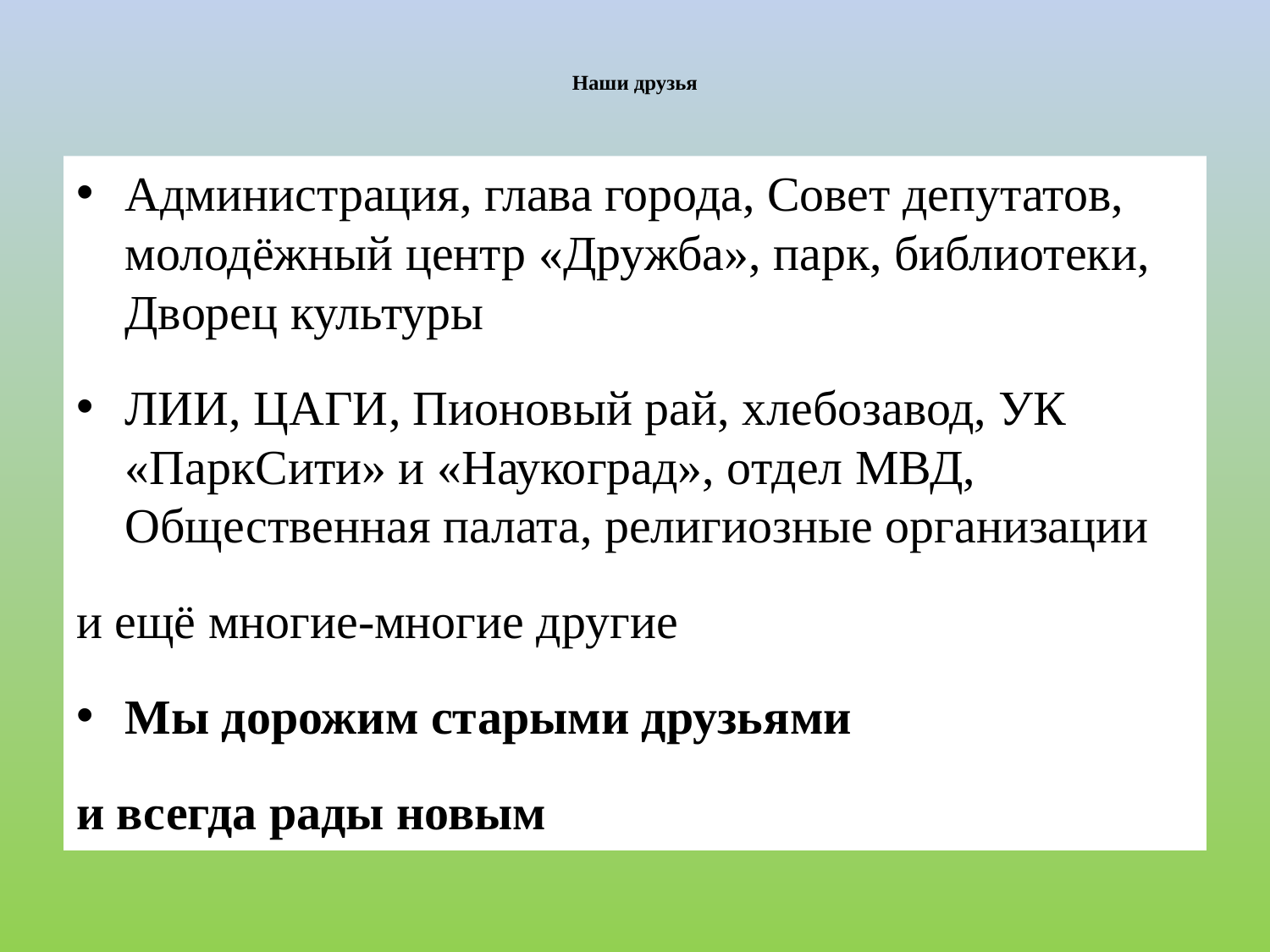

# Наши друзья
Администрация, глава города, Совет депутатов, молодёжный центр «Дружба», парк, библиотеки, Дворец культуры
ЛИИ, ЦАГИ, Пионовый рай, хлебозавод, УК «ПаркСити» и «Наукоград», отдел МВД, Общественная палата, религиозные организации
и ещё многие-многие другие
Мы дорожим старыми друзьями
и всегда рады новым